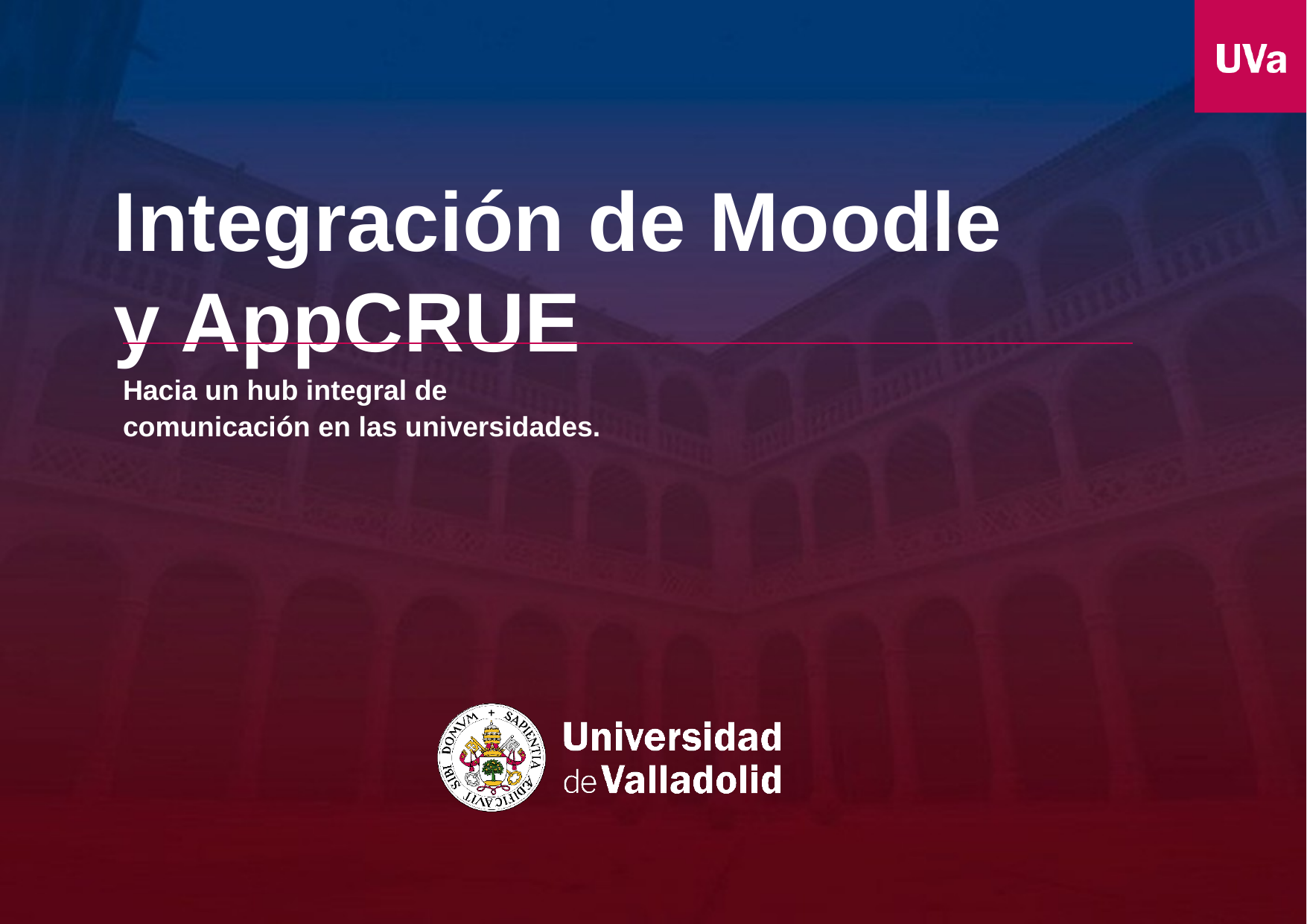

# Integración de Moodle y AppCRUE

Hacia un hub integral de comunicación en las universidades.